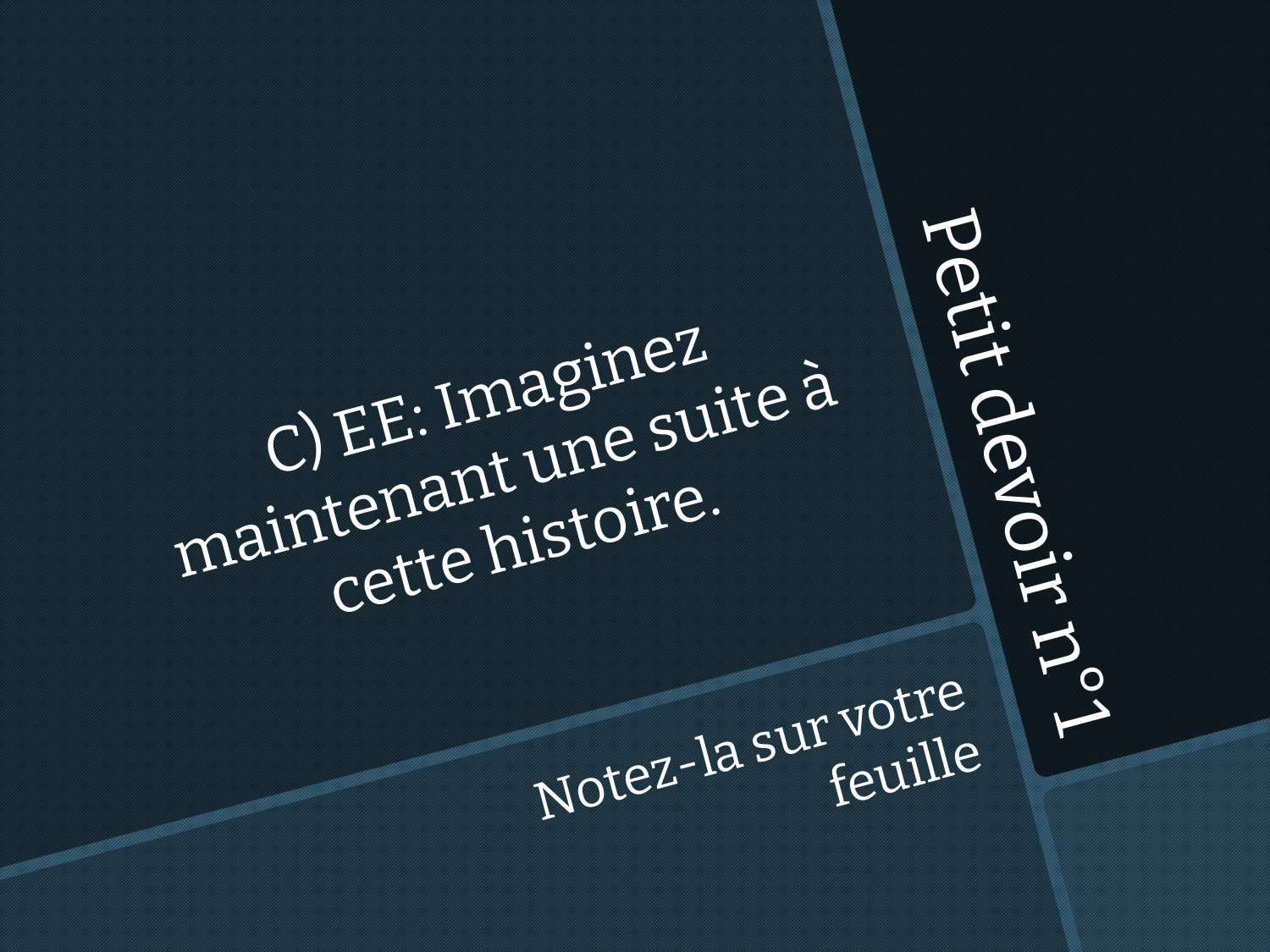

C) EE: Imaginez maintenant une suite à cette histoire.

# Petit devoir n°1
Notez-la sur votre feuille